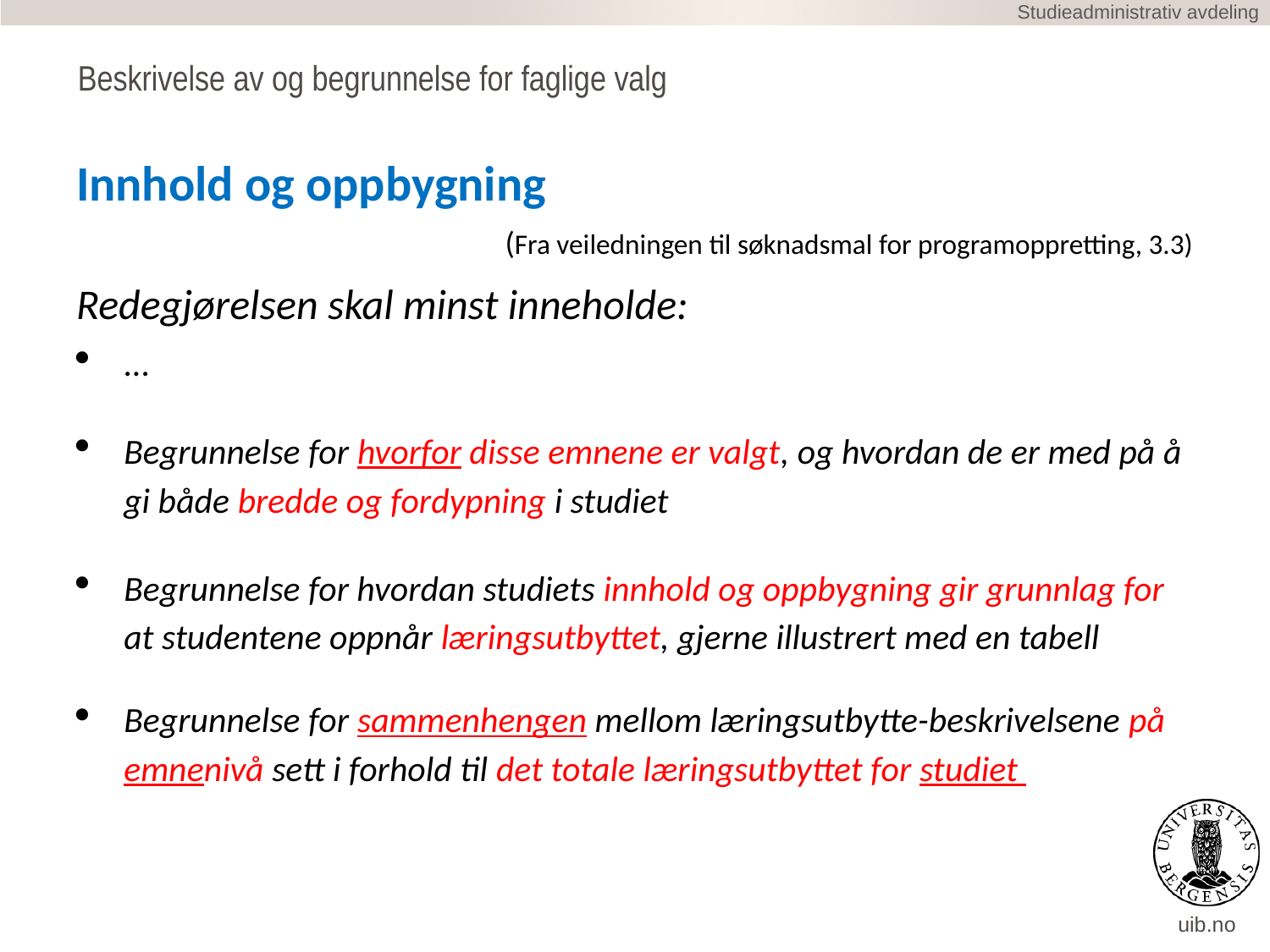

Studieadministrativ avdeling
# Beskrivelse av og begrunnelse for faglige valg
Innhold og oppbygning
			(Fra veiledningen til søknadsmal for programoppretting, 3.3)
Redegjørelsen skal minst inneholde:
...

Begrunnelse for hvorfor disse emnene er valgt, og hvordan de er med på å gi både bredde og fordypning i studiet

Begrunnelse for hvordan studiets innhold og oppbygning gir grunnlag for at studentene oppnår læringsutbyttet, gjerne illustrert med en tabell

Begrunnelse for sammenhengen mellom læringsutbytte-beskrivelsene på emnenivå sett i forhold til det totale læringsutbyttet for studiet